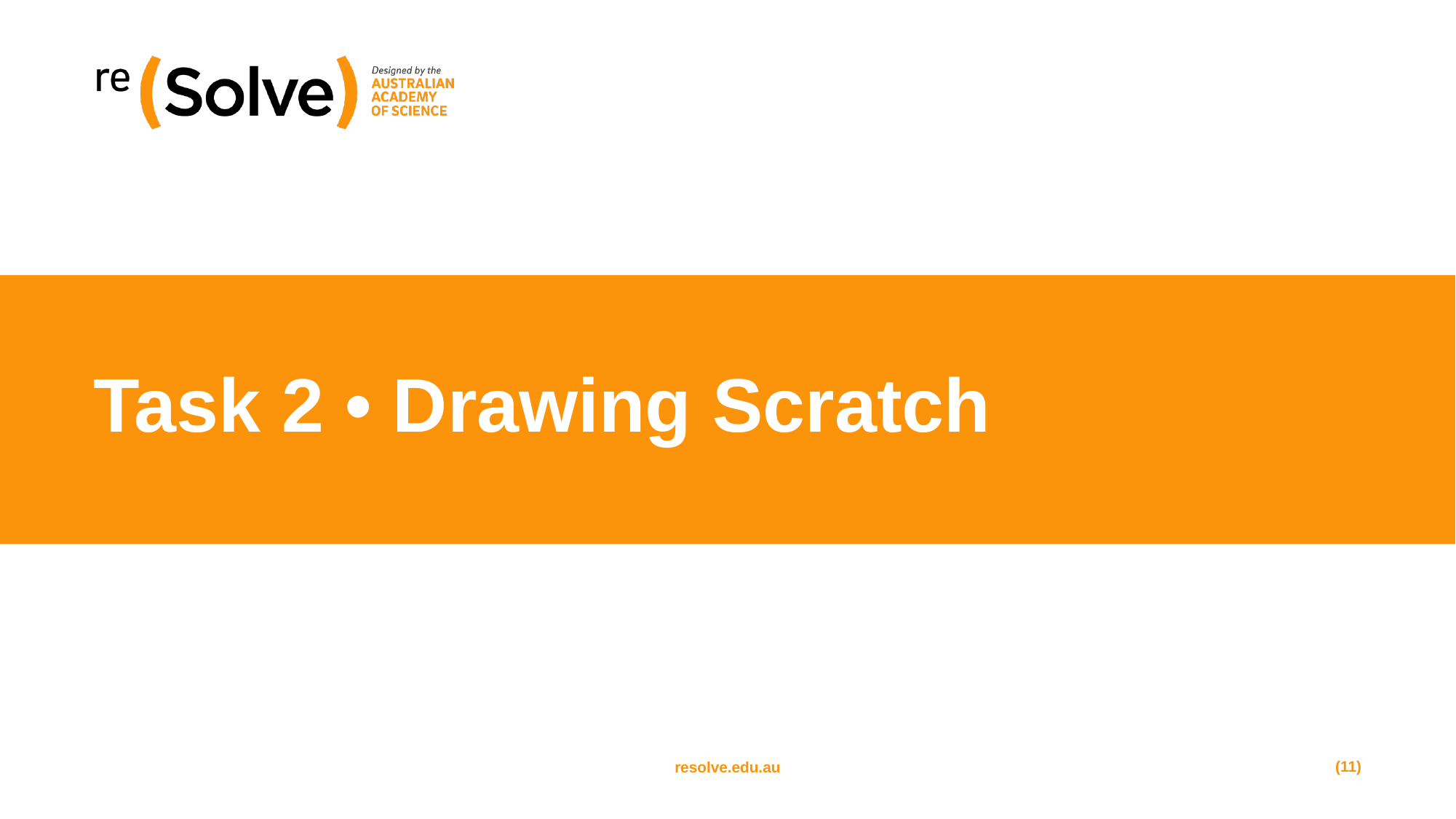

# Task 2 • Drawing Scratch
(11)
resolve.edu.au